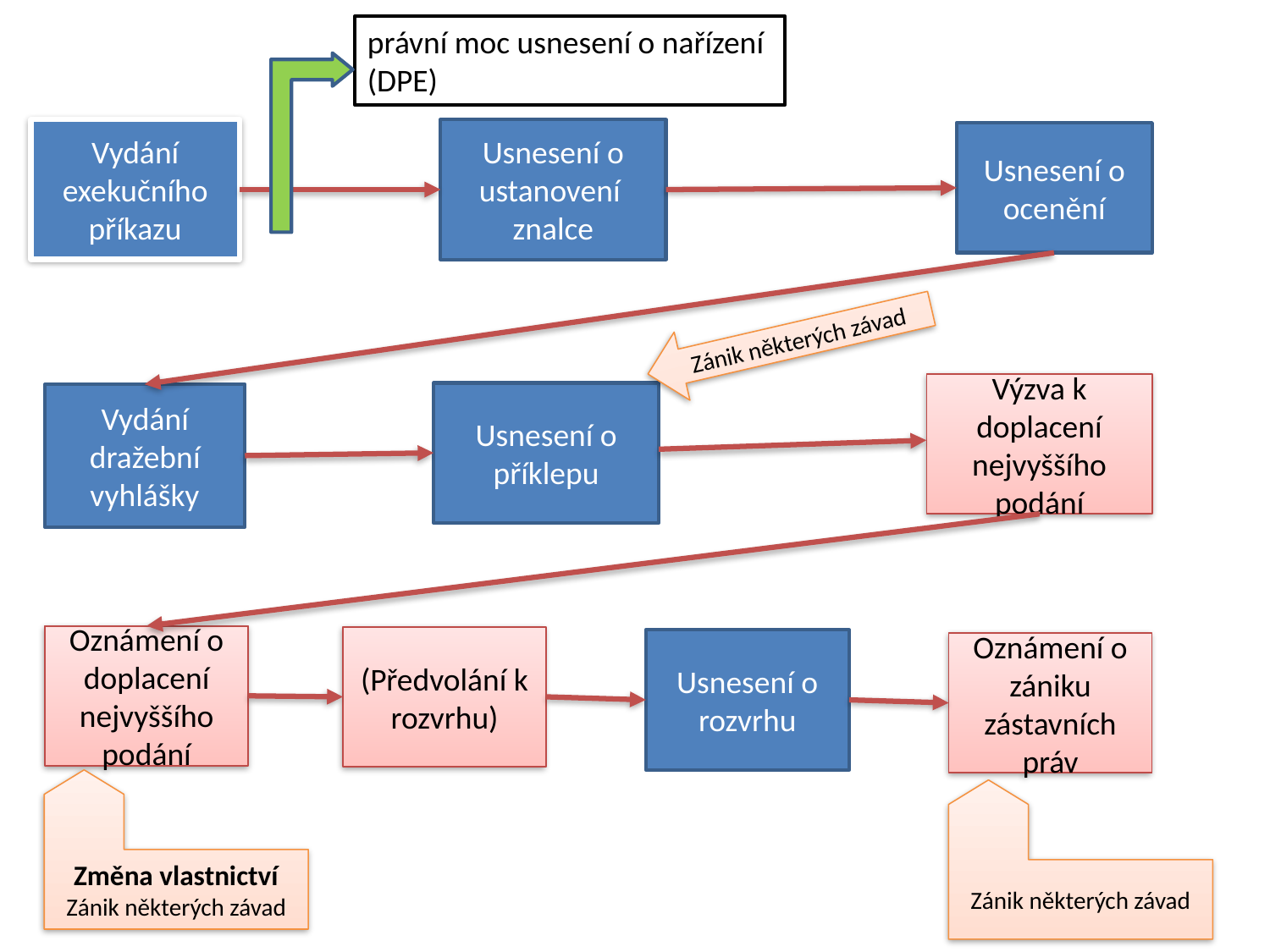

právní moc usnesení o nařízení
(DPE)

Vydání exekučního příkazu
Usnesení o ustanovení  znalce
Usnesení o ocenění
Zánik některých závad
Výzva k doplacení nejvyššího podání
Usnesení o příklepu
Vydání dražební vyhlášky
Oznámení o doplacení nejvyššího podání
(Předvolání k rozvrhu)
Usnesení o rozvrhu
Oznámení o zániku zástavních práv
Změna vlastnictví
Zánik některých závad
Zánik některých závad